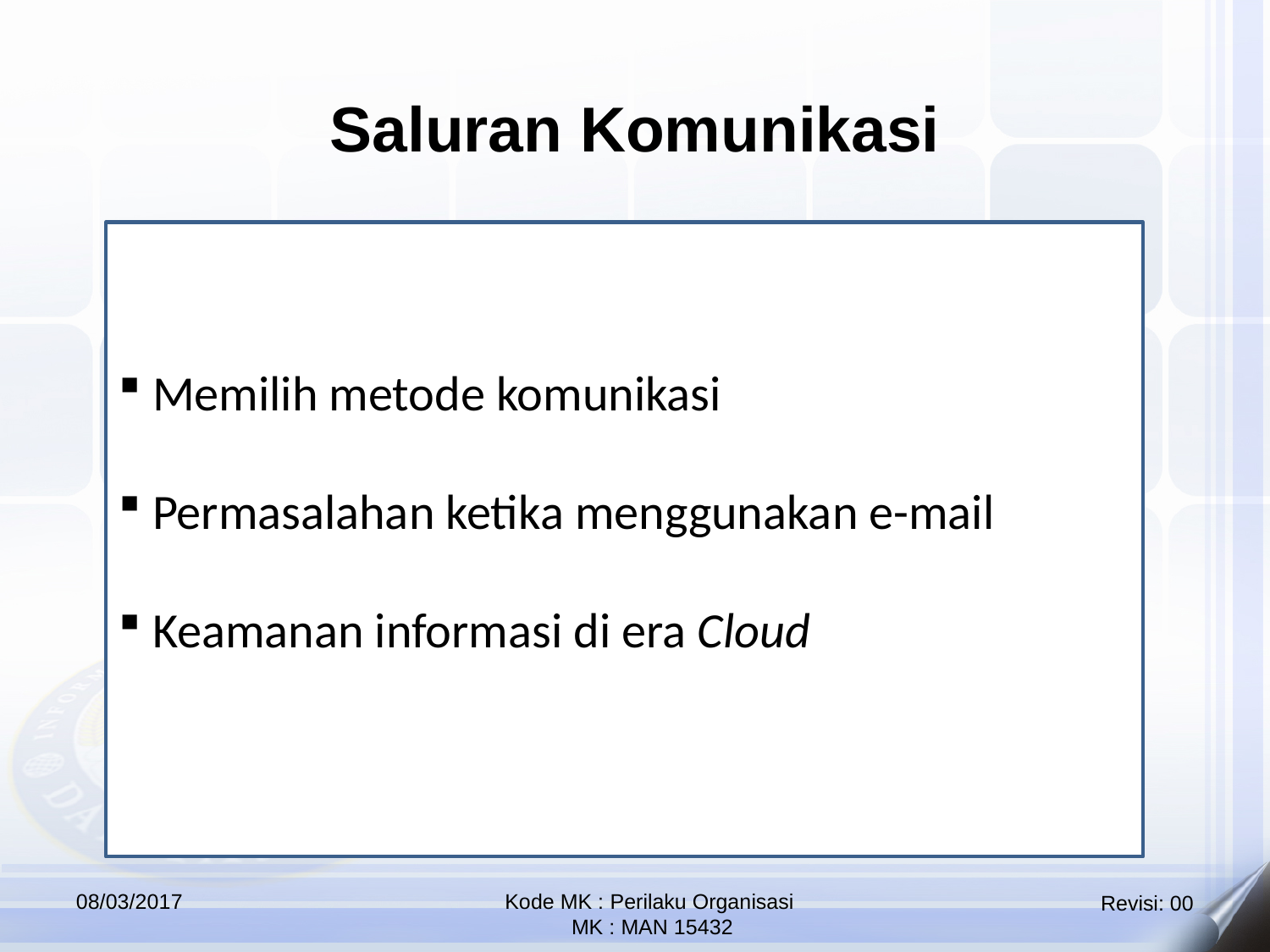

Saluran Komunikasi
 Memilih metode komunikasi

 Permasalahan ketika menggunakan e-mail

 Keamanan informasi di era Cloud

08/03/2017
Kode MK : Perilaku Organisasi
 MK : MAN 15432